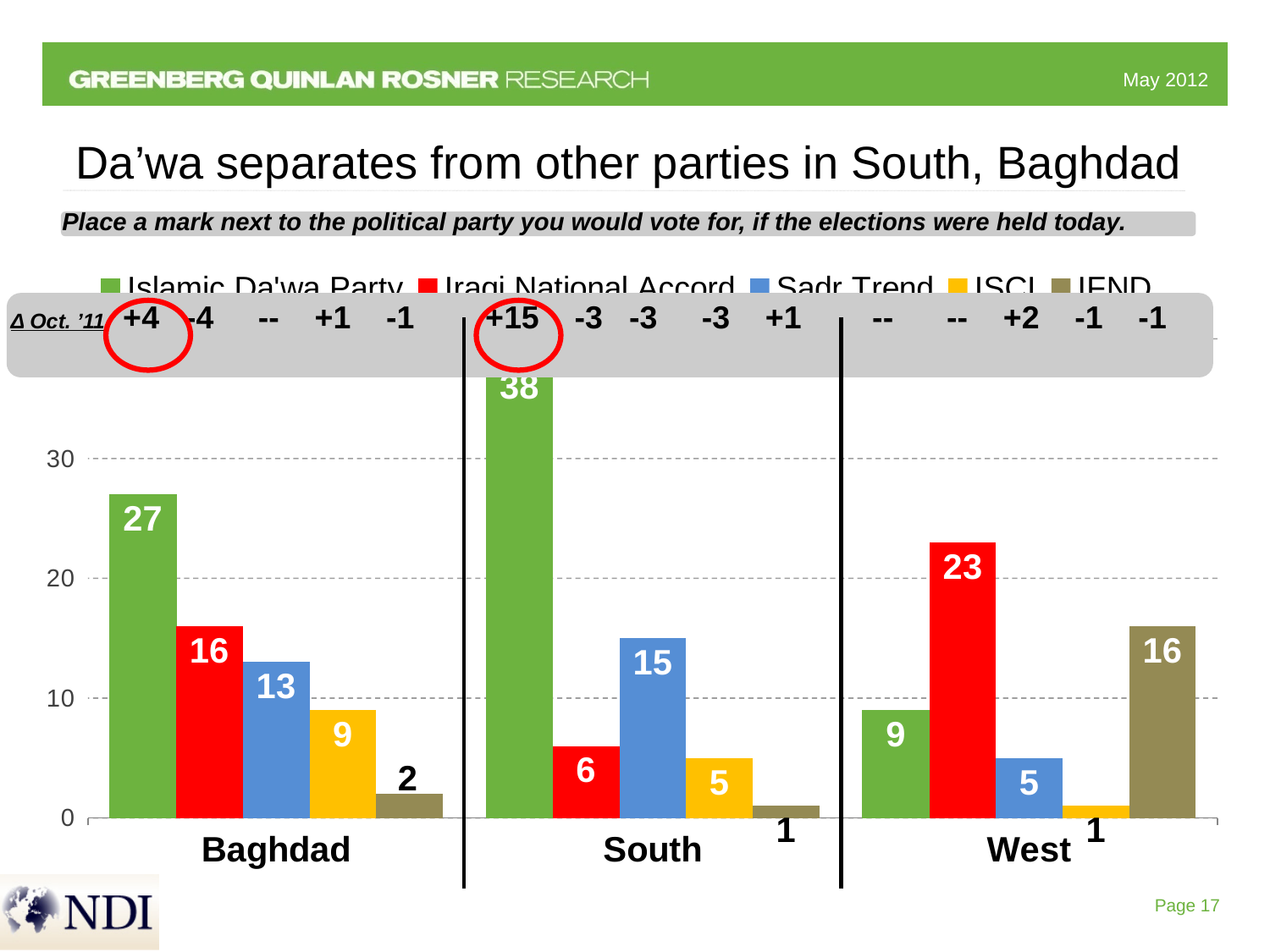

# Da’wa separates from other parties in South, Baghdad

### Chart

| Category | Islamic Da'wa Party | Iraqi National Accord | Sadr Trend | ISCI | IFND |
|---|---|---|---|---|---|
| Baghdad | 27.0 | 16.0 | 13.0 | 9.0 | 2.0 |
| South | 38.0 | 6.0 | 15.0 | 5.0 | 1.0 |
| West | 9.0 | 23.0 | 5.0 | 1.0 | 16.0 |
Place a mark next to the political party you would vote for, if the elections were held today.

Δ Oct. ’11   +4   -4     --    +1    -1        +15    -3   -3     -3    +1        --      --    +2    -1    -1
Page 17